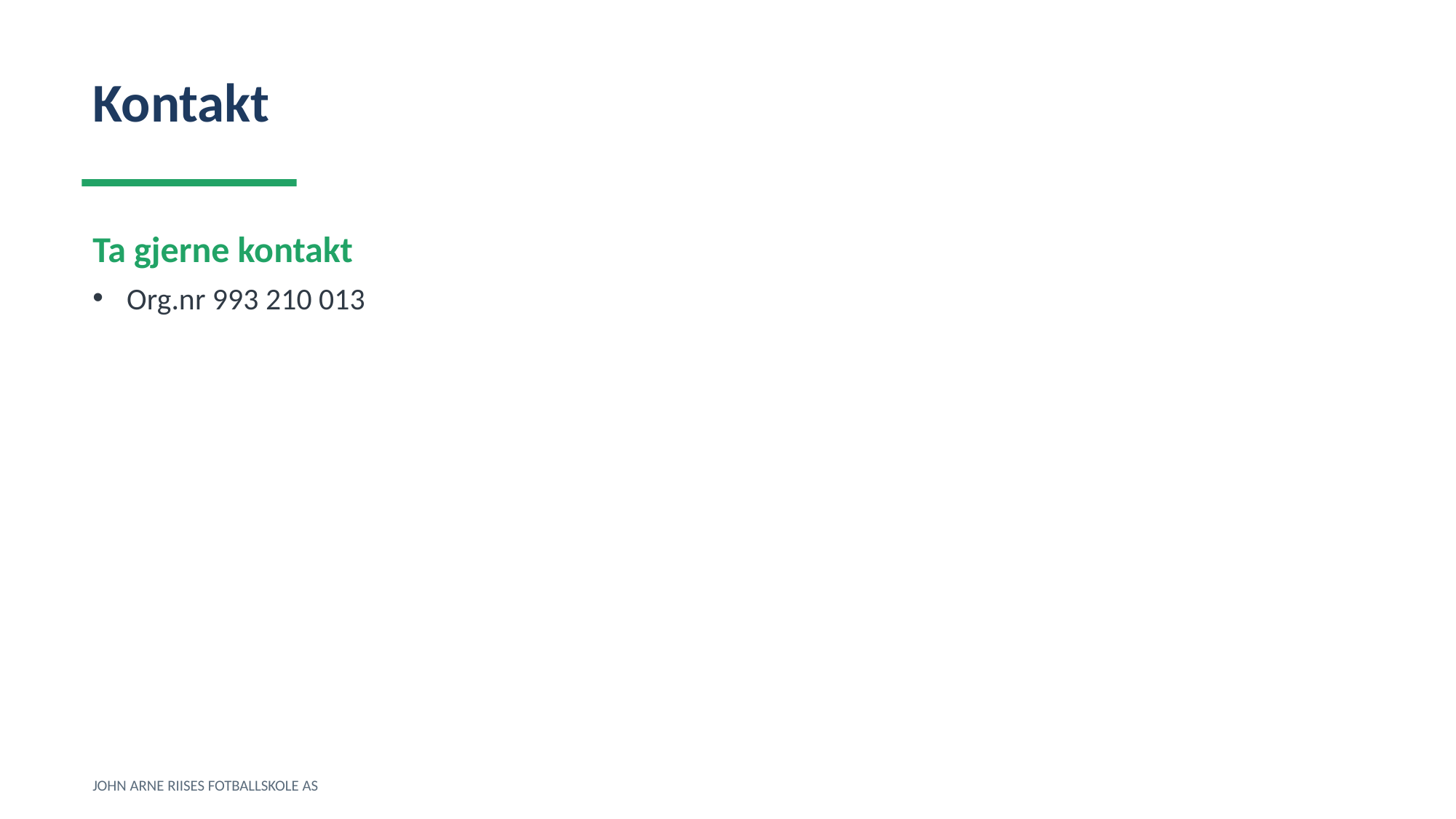

Kontakt

Ta gjerne kontakt
Org.nr 993 210 013
JOHN ARNE RIISES FOTBALLSKOLE AS